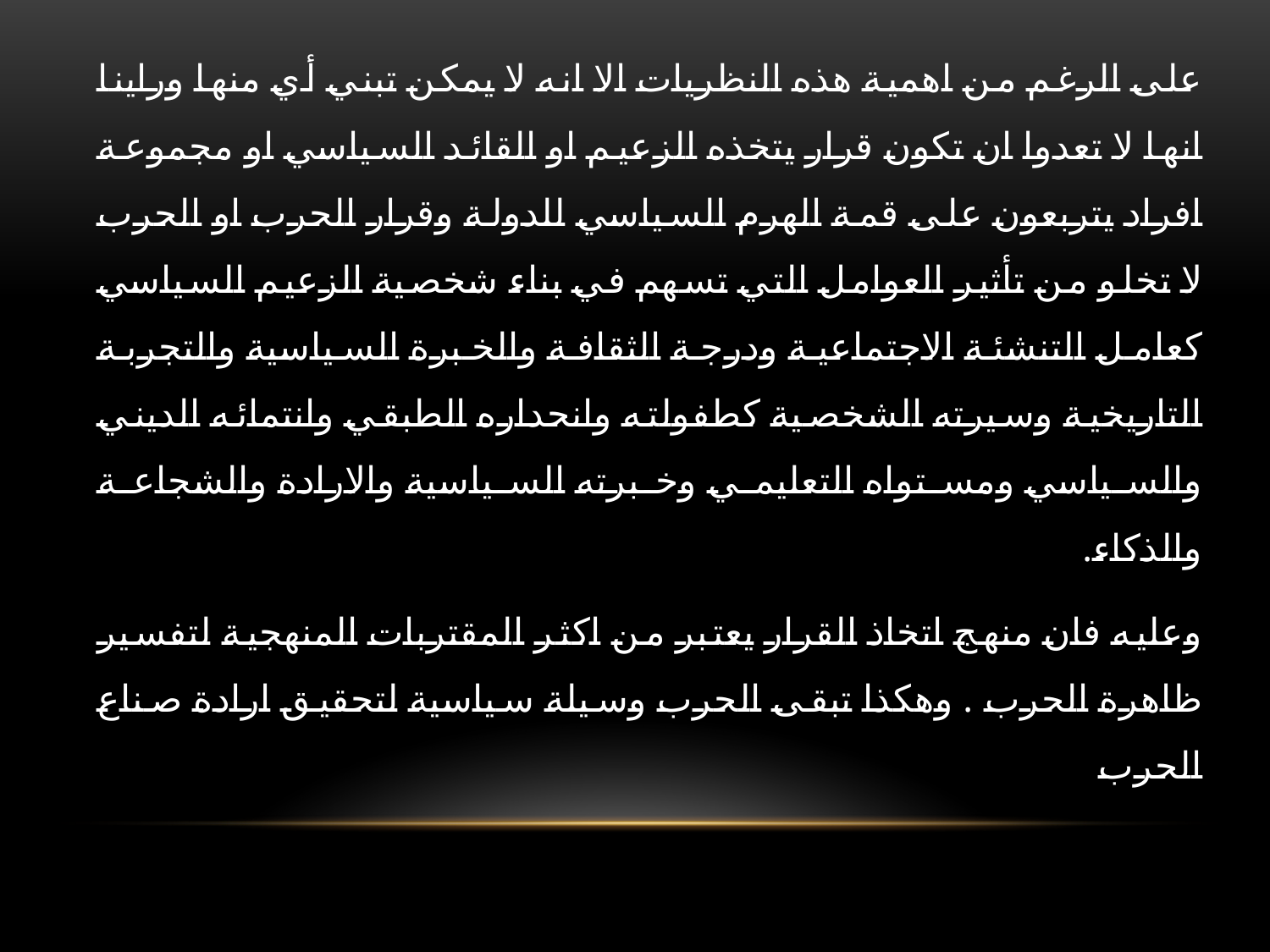

#
على الرغم من اهمية هذه النظريات الا انه لا يمكن تبني أي منها وراينا انها لا تعدوا ان تكون قرار يتخذه الزعيم او القائد السياسي او مجموعة افراد يتربعون على قمة الهرم السياسي للدولة وقرار الحرب او الحرب لا تخلو من تأثير العوامل التي تسهم في بناء شخصية الزعيم السياسي كعامل التنشئة الاجتماعية ودرجة الثقافة والخبرة السياسية والتجربة التاريخية وسيرته الشخصية كطفولته وانحداره الطبقي وانتمائه الديني والسياسي ومستواه التعليمي وخبرته السياسية والارادة والشجاعة والذكاء.
وعليه فان منهج اتخاذ القرار يعتبر من اكثر المقتربات المنهجية لتفسير ظاهرة الحرب . وهكذا تبقى الحرب وسيلة سياسية لتحقيق ارادة صناع الحرب